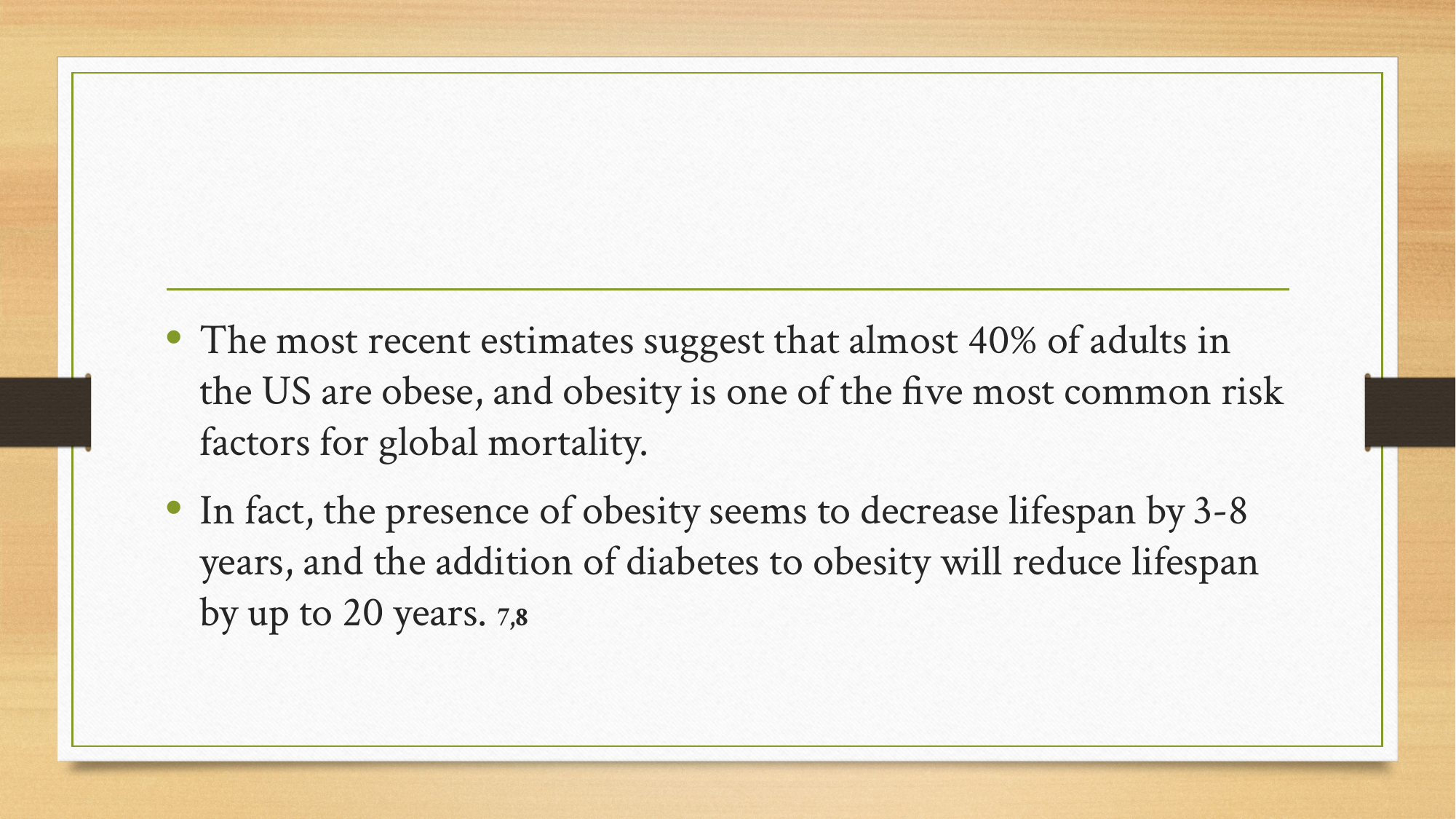

The most recent estimates suggest that almost 40% of adults in the US are obese, and obesity is one of the five most common risk factors for global mortality.
In fact, the presence of obesity seems to decrease lifespan by 3-8 years, and the addition of diabetes to obesity will reduce lifespan by up to 20 years. 7,8